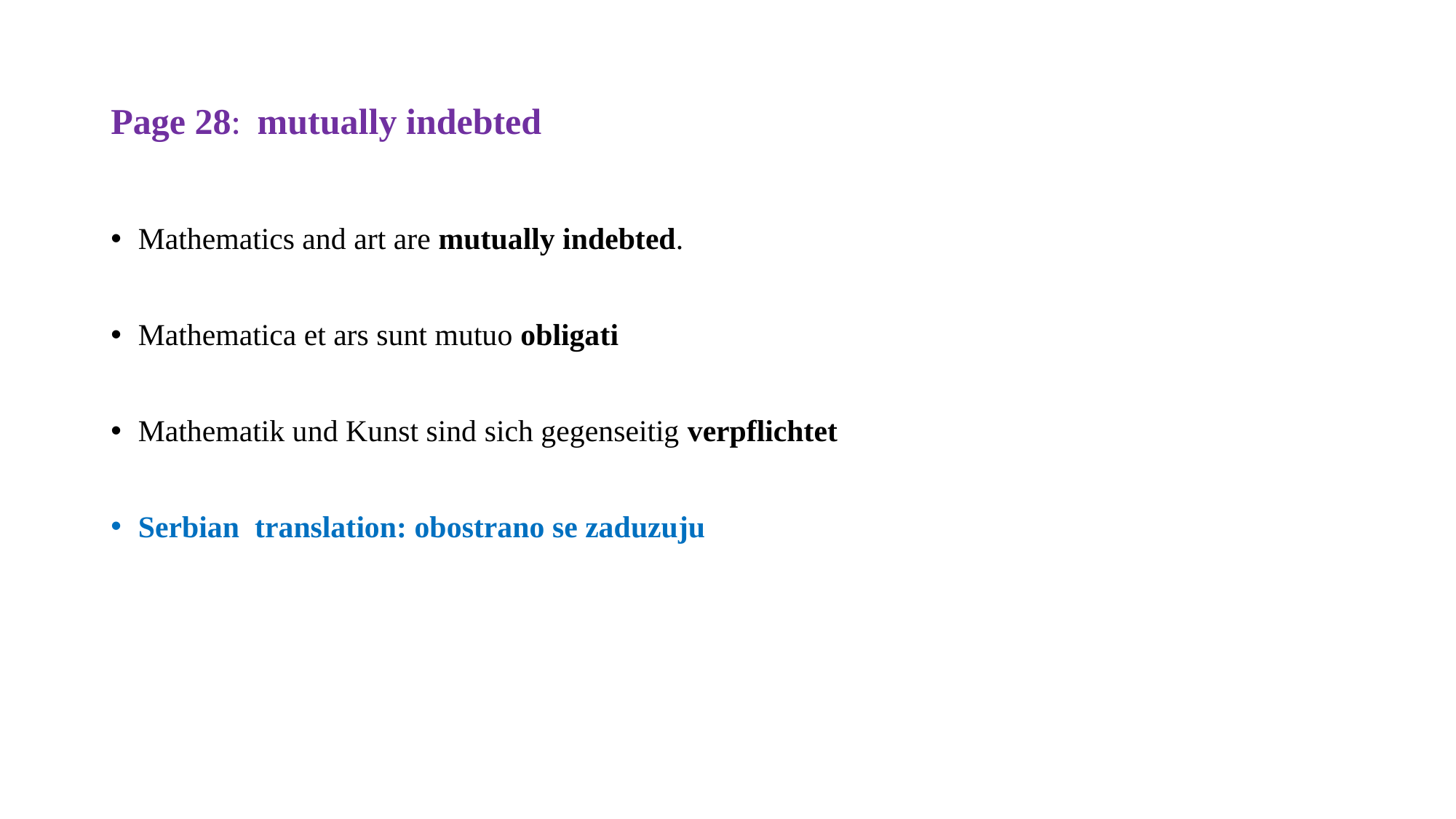

# Page 28:  mutually indebted
Mathematics and art are mutually indebted.

Mathematica et ars sunt mutuo obligati

Mathematik und Kunst sind sich gegenseitig verpflichtet

Serbian  translation: obostrano se zaduzuju